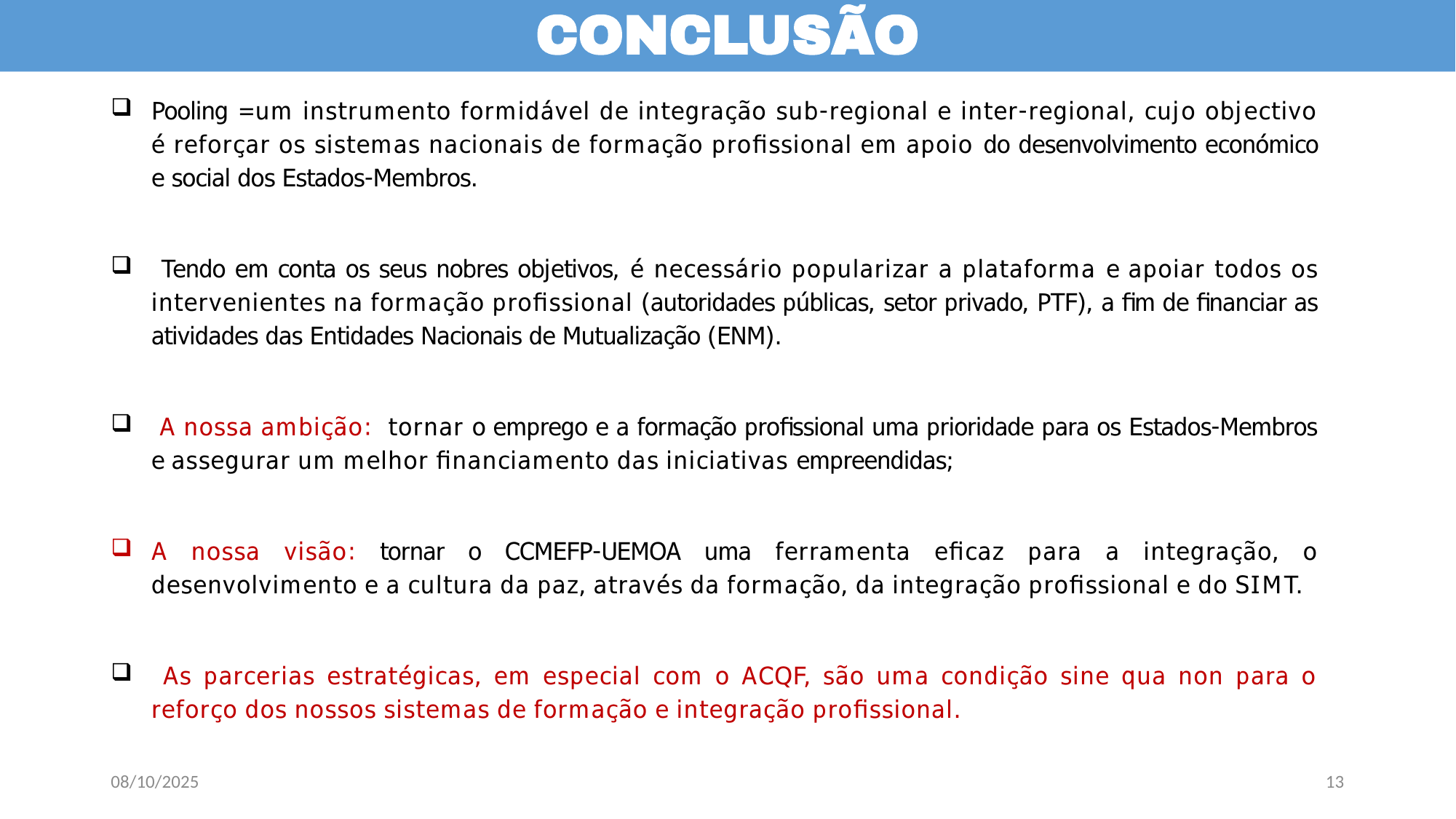

CONCLUSÃO
Pooling =um instrumento formidável de integração sub-regional e inter-regional, cujo objectivo é reforçar os sistemas nacionais de formação profissional em apoio do desenvolvimento económico e social dos Estados-Membros.

 Tendo em conta os seus nobres objetivos, é necessário popularizar a plataforma e apoiar todos os intervenientes na formação profissional (autoridades públicas, setor privado, PTF), a fim de financiar as atividades das Entidades Nacionais de Mutualização (ENM).

 A nossa ambição:  tornar o emprego e a formação profissional uma prioridade para os Estados-Membros e assegurar um melhor financiamento das iniciativas empreendidas;

A nossa visão: tornar o CCMEFP-UEMOA uma ferramenta eficaz para a integração, o desenvolvimento e a cultura da paz, através da formação, da integração profissional e do SIMT.

 As parcerias estratégicas, em especial com o ACQF, são uma condição sine qua non para o reforço dos nossos sistemas de formação e integração profissional.
08/10/2025
13